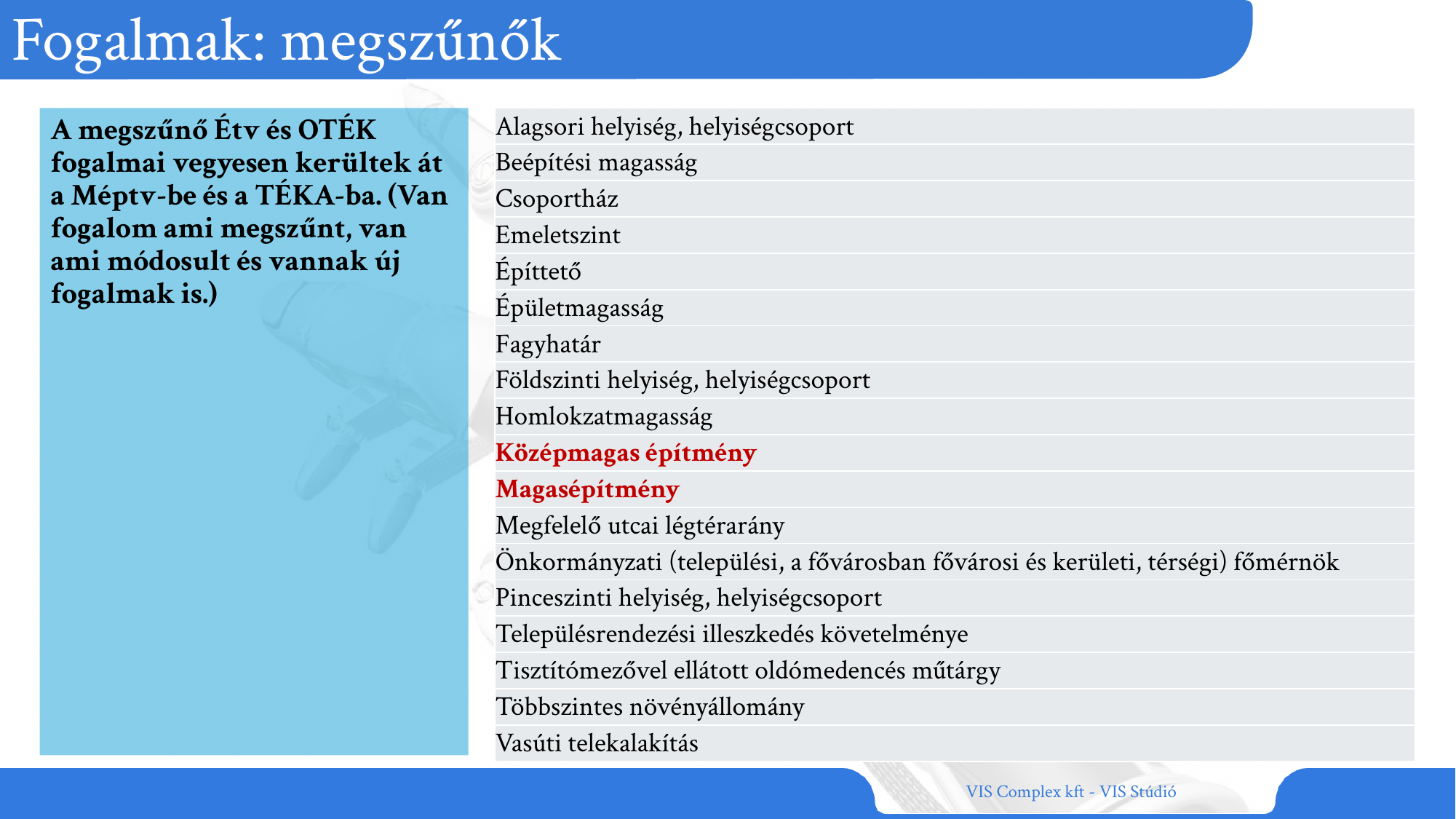

# Fogalmak: megszűnők
A megszűnő Étv és OTÉK fogalmai vegyesen kerültek át a Méptv-be és a TÉKA-ba. (Van fogalom ami megszűnt, van ami módosult és vannak új fogalmak is.)

| Alagsori helyiség, helyiségcsoport |
| --- |
| Beépítési magasság |
| Csoportház |
| Emeletszint |
| Építtető |
| Épületmagasság |
| Fagyhatár |
| Földszinti helyiség, helyiségcsoport |
| Homlokzatmagasság |
| Középmagas építmény |
| Magasépítmény |
| Megfelelő utcai légtérarány |
| Önkormányzati (települési, a fővárosban fővárosi és kerületi, térségi) főmérnök |
| Pinceszinti helyiség, helyiségcsoport |
| Településrendezési illeszkedés követelménye |
| Tisztítómezővel ellátott oldómedencés műtárgy |
| Többszintes növényállomány |
| Vasúti telekalakítás |
VIS Complex kft - VIS Stúdió